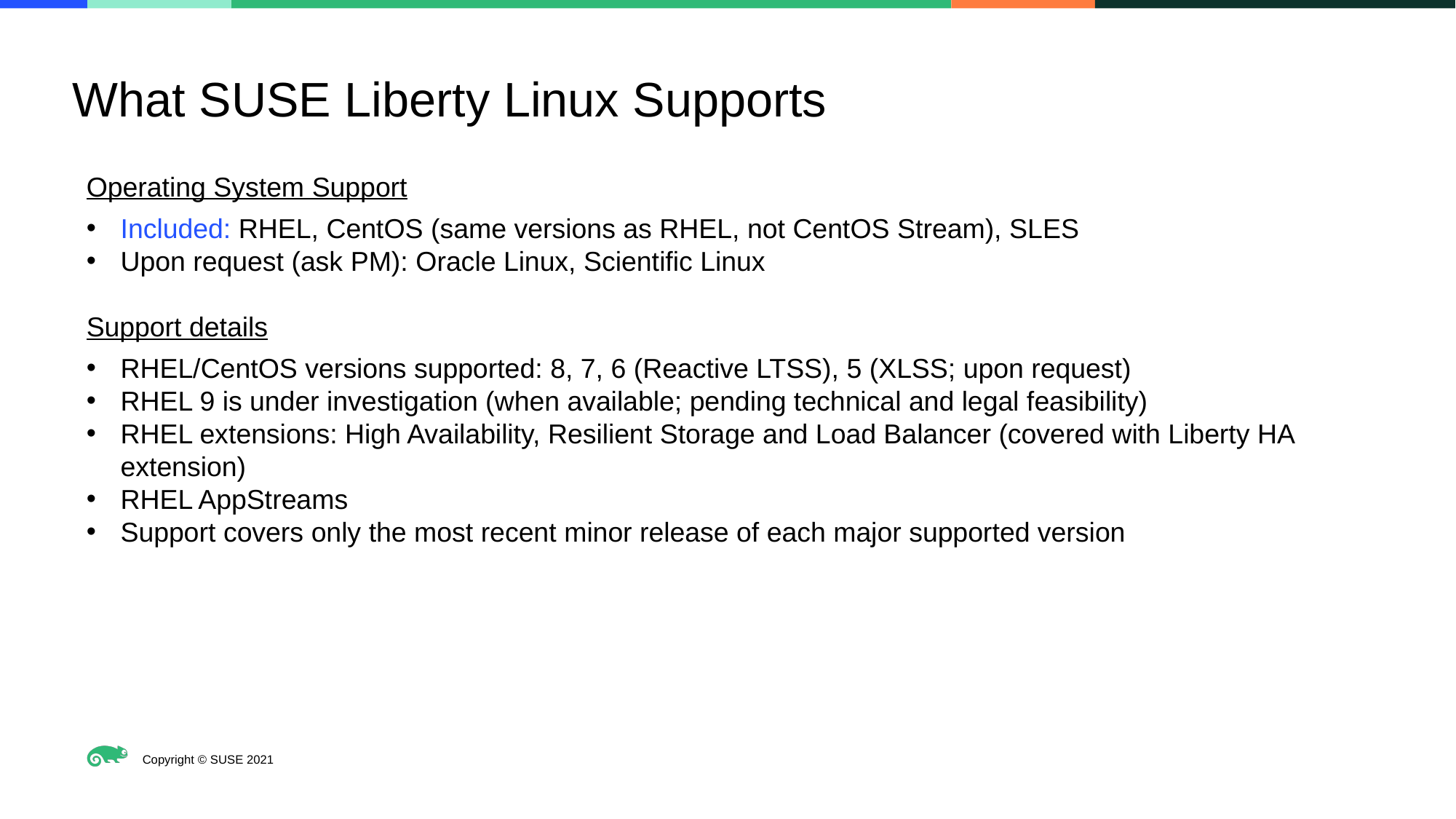

What SUSE Liberty Linux Supports
Operating System Support
Included: RHEL, CentOS (same versions as RHEL, not CentOS Stream), SLES
Upon request (ask PM): Oracle Linux, Scientific Linux

Support details
RHEL/CentOS versions supported: 8, 7, 6 (Reactive LTSS), 5 (XLSS; upon request)
RHEL 9 is under investigation (when available; pending technical and legal feasibility)
RHEL extensions: High Availability, Resilient Storage and Load Balancer (covered with Liberty HA extension)
RHEL AppStreams
Support covers only the most recent minor release of each major supported version